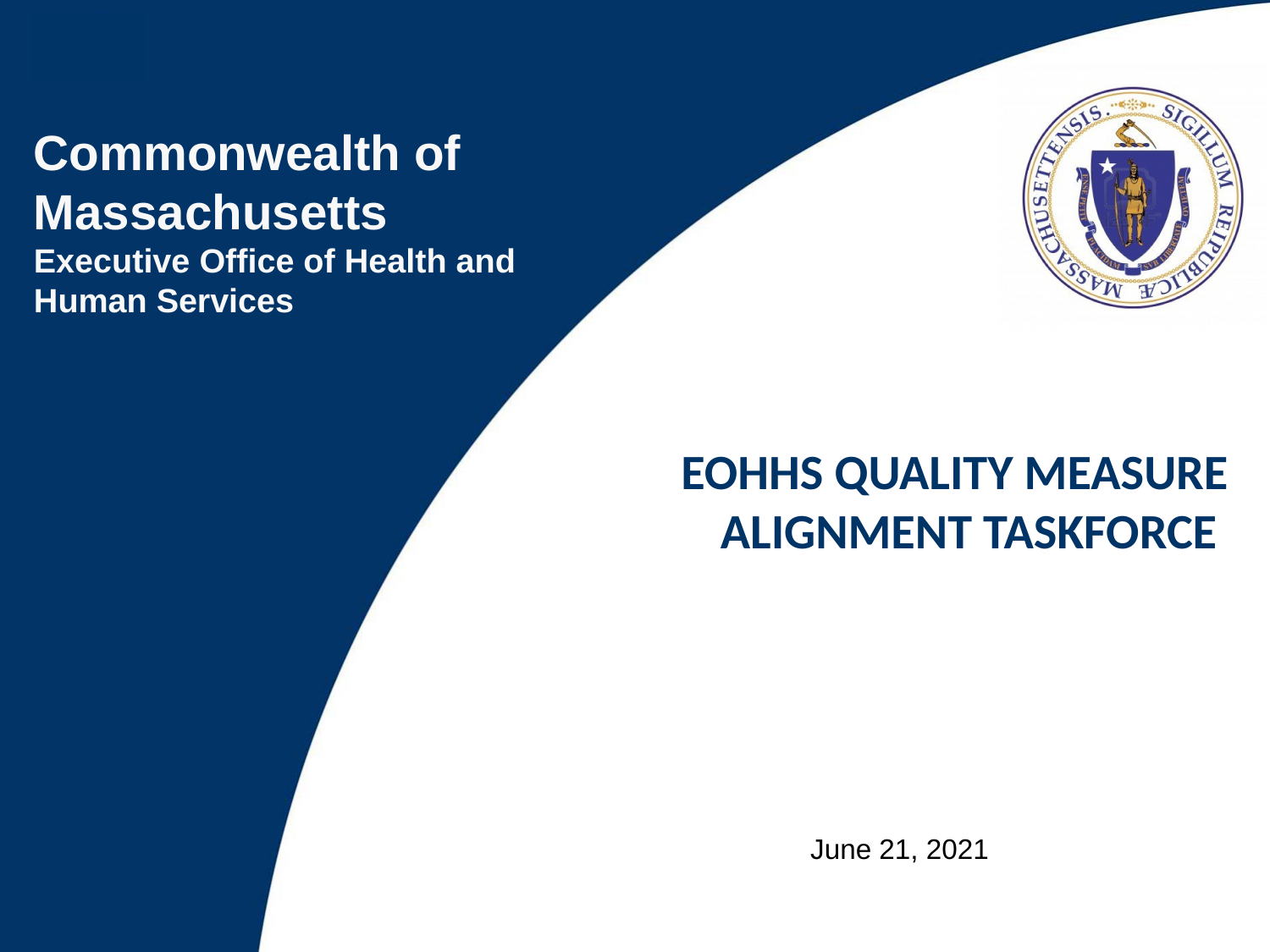

EOHHS Quality Measure alignment taskforce

June 21, 2021